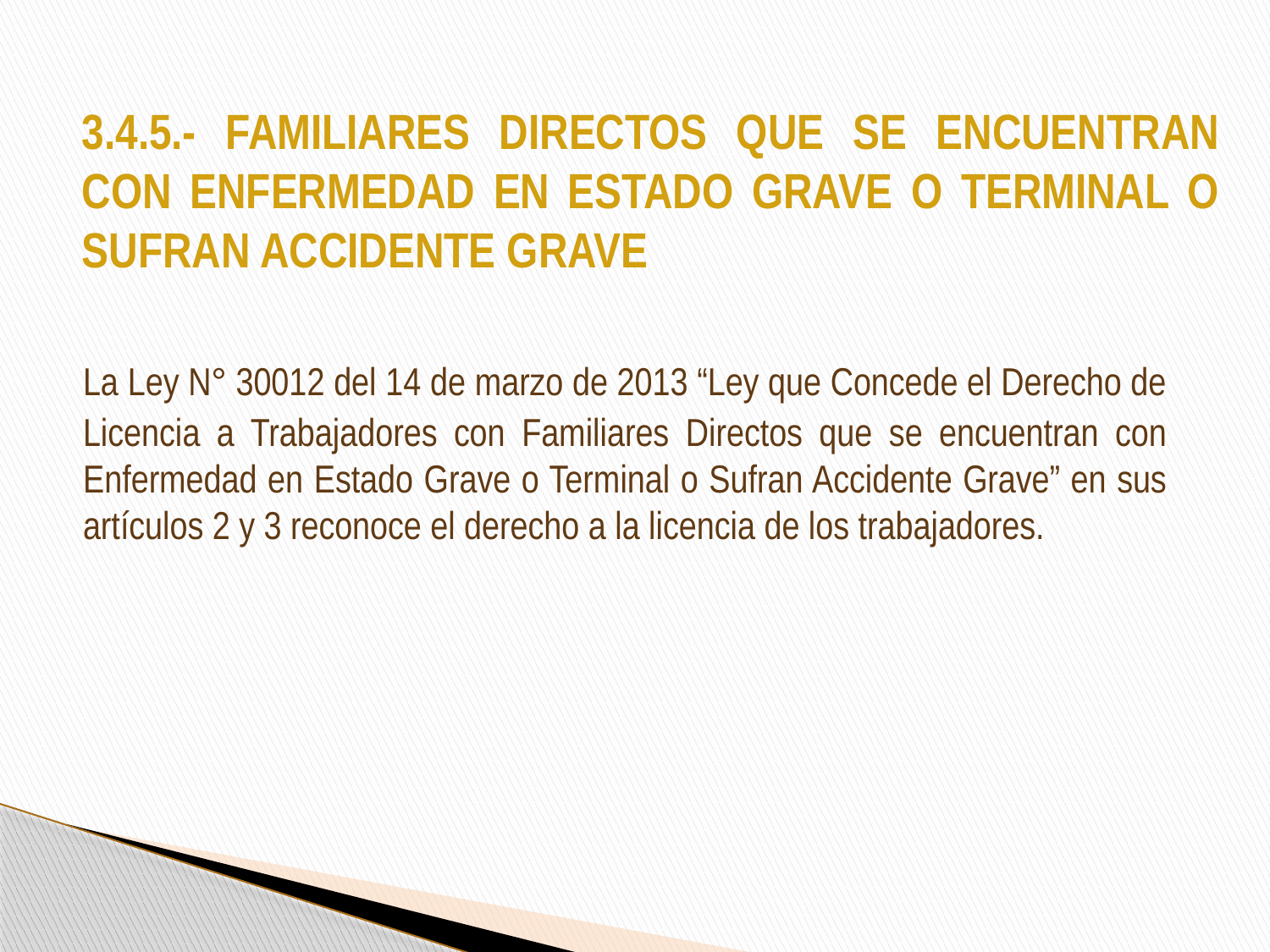

# 3.4.5.- FAMILIARES DIRECTOS QUE SE ENCUENTRAN CON ENFERMEDAD EN ESTADO GRAVE O TERMINAL O SUFRAN ACCIDENTE GRAVE
	La Ley N° 30012 del 14 de marzo de 2013 “Ley que Concede el Derecho de Licencia a Trabajadores con Familiares Directos que se encuentran con Enfermedad en Estado Grave o Terminal o Sufran Accidente Grave” en sus artículos 2 y 3 reconoce el derecho a la licencia de los trabajadores.